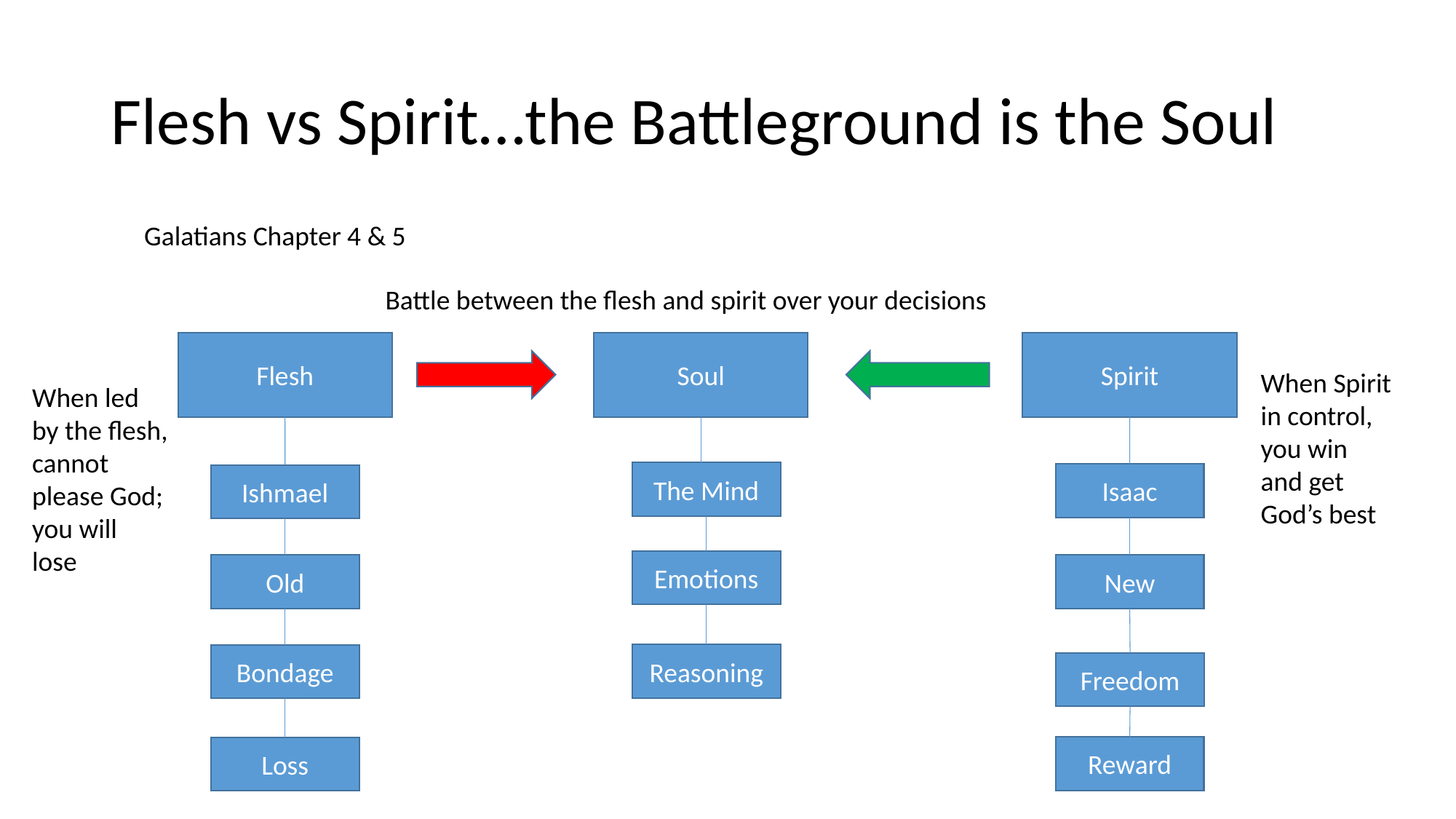

# Flesh vs Spirit…the Battleground is the Soul
Galatians Chapter 4 & 5
Battle between the flesh and spirit over your decisions
Flesh
Soul
Spirit

When Spirit in control, you win and get God’s best
When led by the flesh, cannot please God; you will lose
The Mind
Isaac
Ishmael
Emotions
Old
New
Reasoning
Bondage
Freedom
Reward
Loss